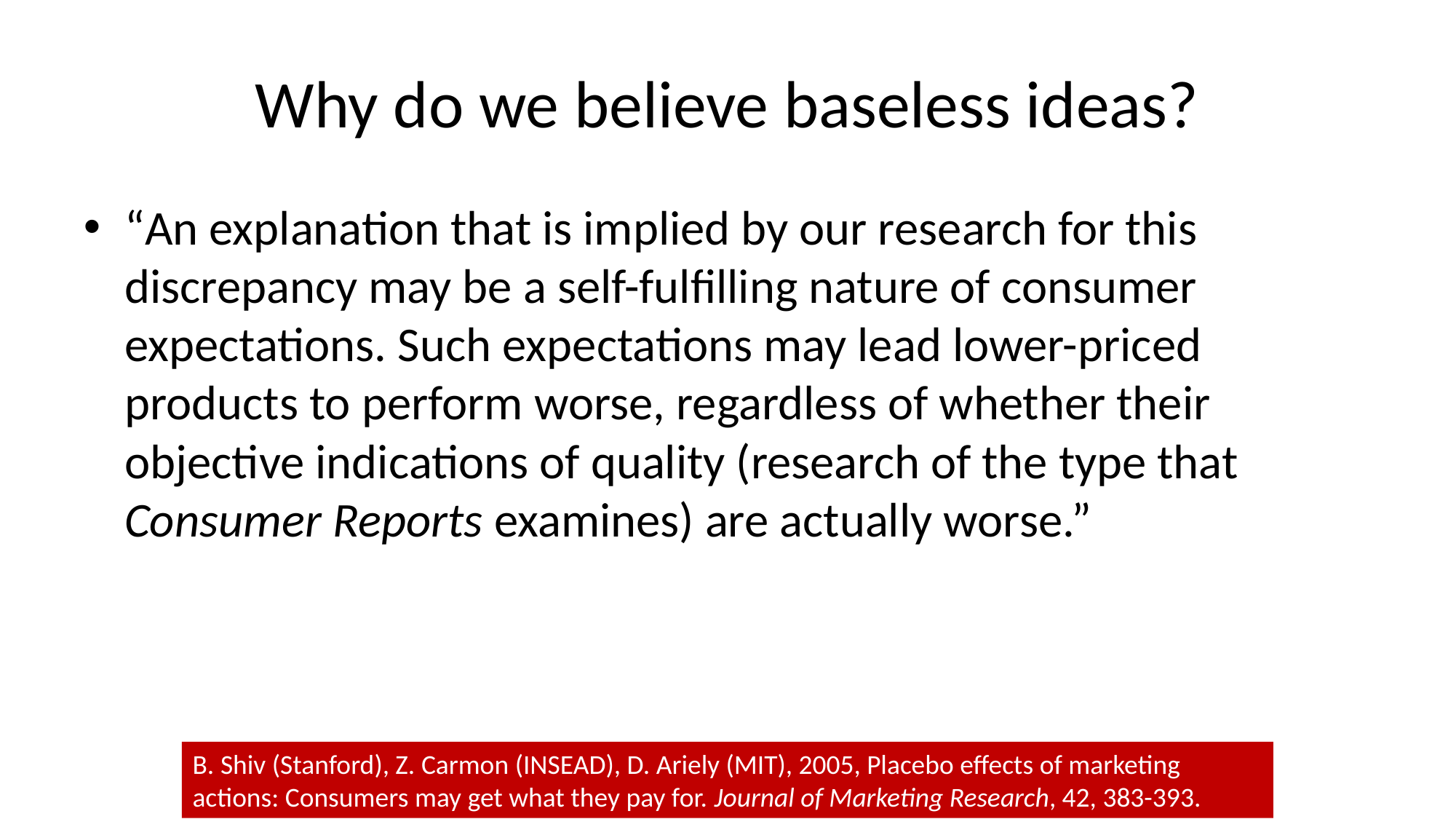

# Why do we believe baseless ideas?
“An explanation that is implied by our research for this discrepancy may be a self-fulfilling nature of consumer expectations. Such expectations may lead lower-priced products to perform worse, regardless of whether their objective indications of quality (research of the type that Consumer Reports examines) are actually worse.”
B. Shiv (Stanford), Z. Carmon (INSEAD), D. Ariely (MIT), 2005, Placebo effects of marketing actions: Consumers may get what they pay for. Journal of Marketing Research, 42, 383-393.